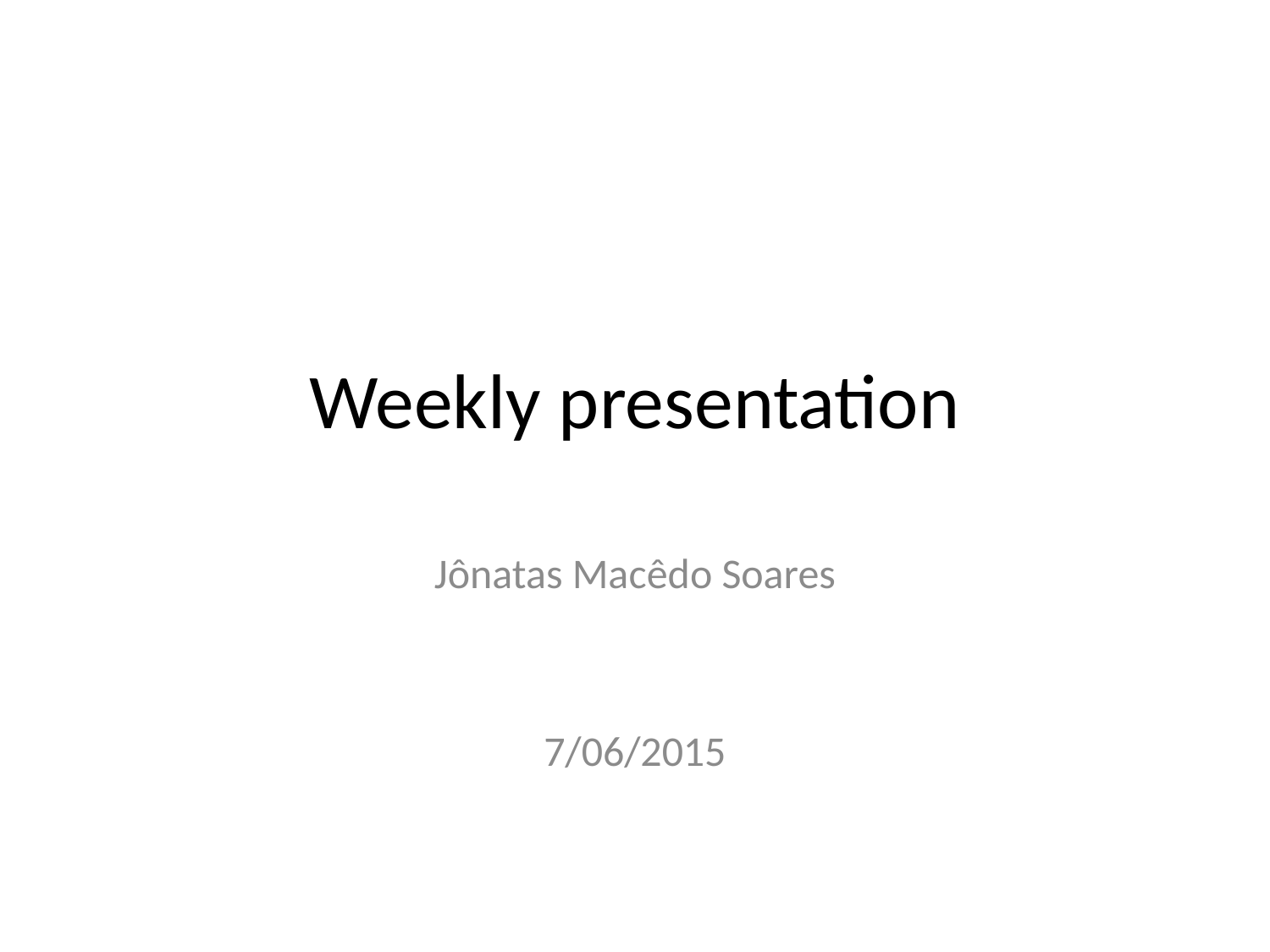

# Weekly presentation
Jônatas Macêdo Soares

7/06/2015